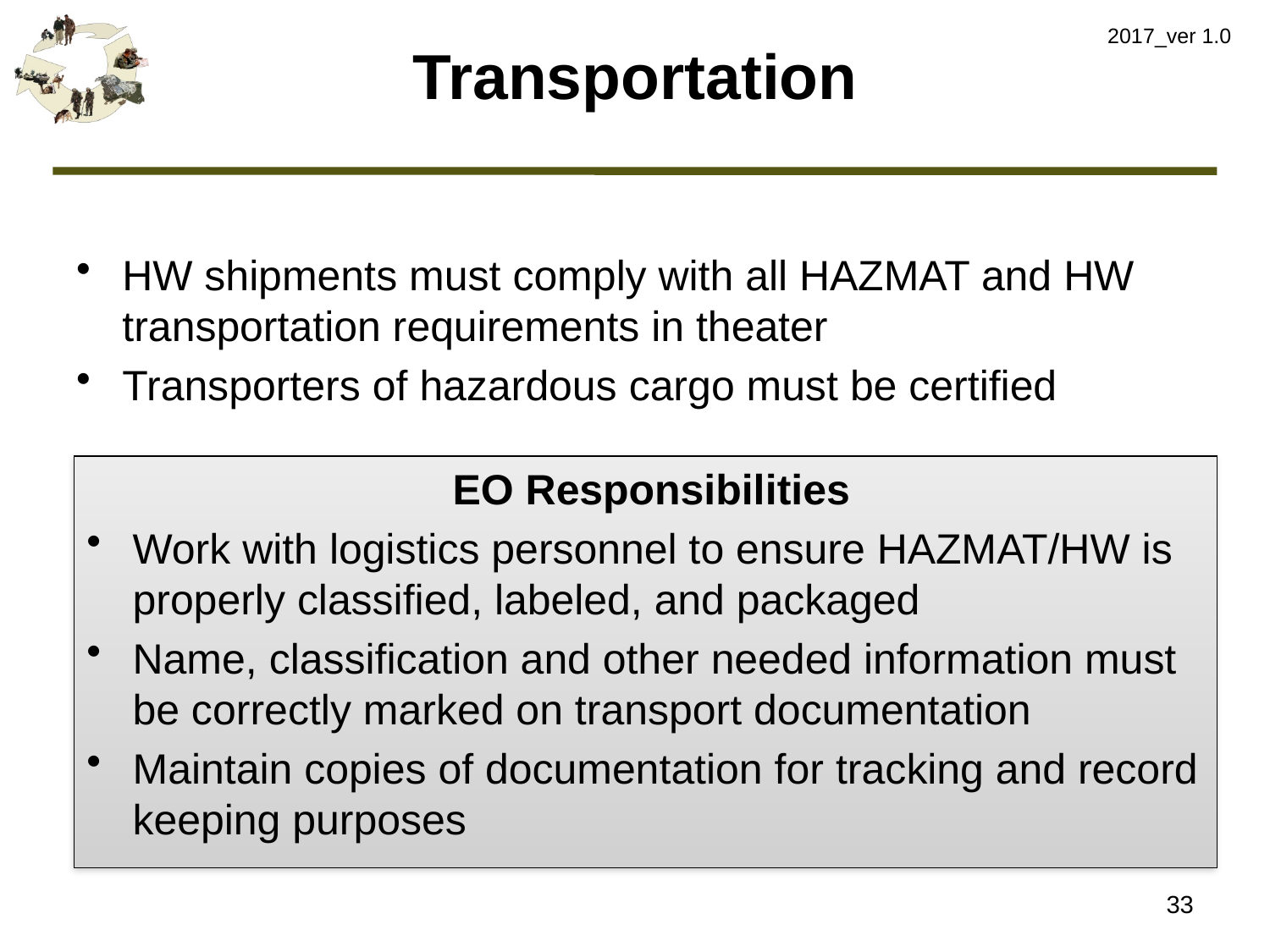

2017_ver 1.0
# Transportation
HW shipments must comply with all HAZMAT and HW transportation requirements in theater
Transporters of hazardous cargo must be certified

 EO Responsibilities
Work with logistics personnel to ensure HAZMAT/HW is properly classified, labeled, and packaged
Name, classification and other needed information must be correctly marked on transport documentation
Maintain copies of documentation for tracking and record keeping purposes

33